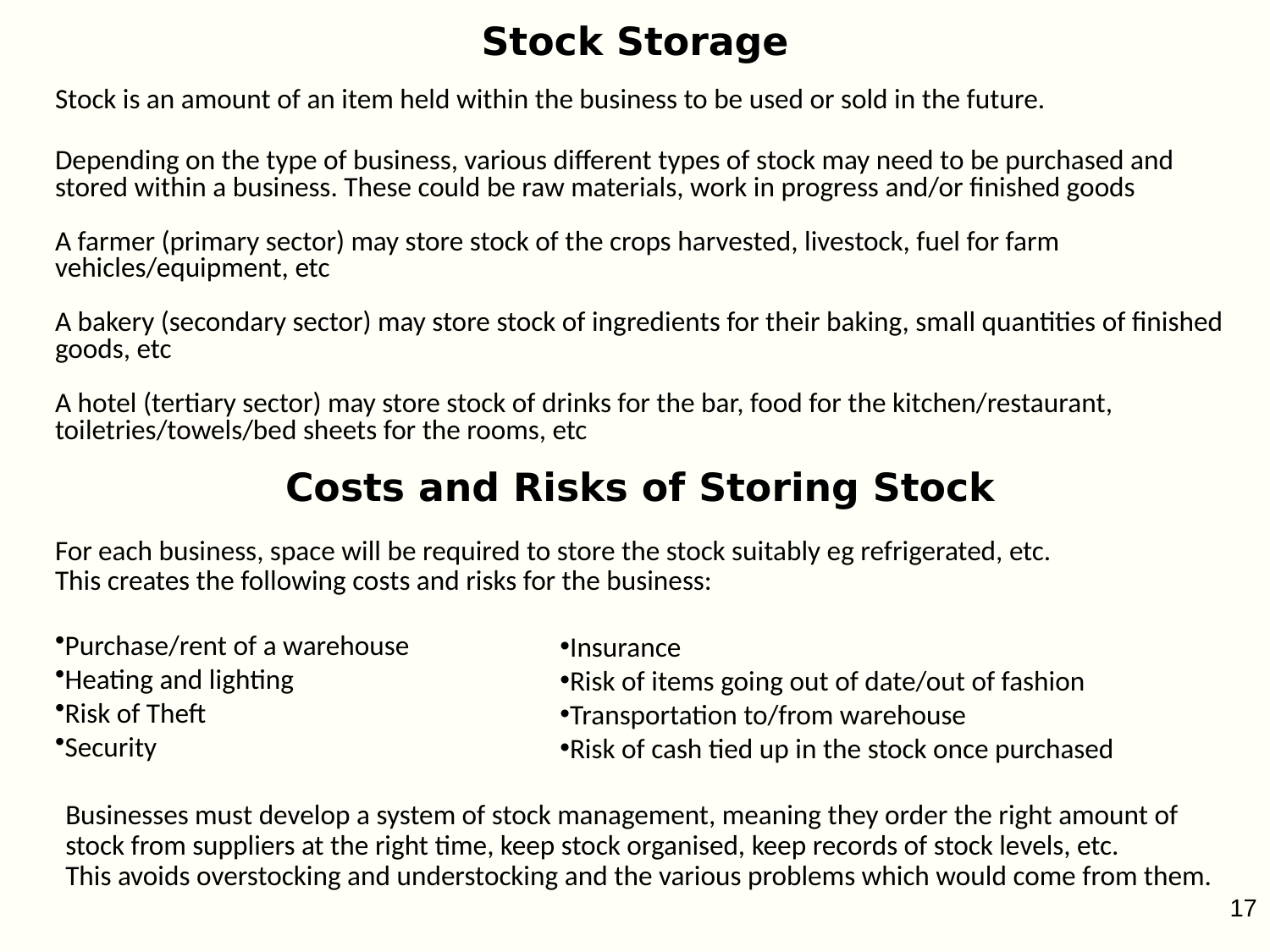

# Stock Storage
Stock is an amount of an item held within the business to be used or sold in the future.

Depending on the type of business, various different types of stock may need to be purchased and stored within a business. These could be raw materials, work in progress and/or finished goods

A farmer (primary sector) may store stock of the crops harvested, livestock, fuel for farm vehicles/equipment, etc

A bakery (secondary sector) may store stock of ingredients for their baking, small quantities of finished goods, etc

A hotel (tertiary sector) may store stock of drinks for the bar, food for the kitchen/restaurant, toiletries/towels/bed sheets for the rooms, etc

Costs and Risks of Storing Stock

For each business, space will be required to store the stock suitably eg refrigerated, etc.
This creates the following costs and risks for the business:

Purchase/rent of a warehouse
Heating and lighting
Risk of Theft
Security
Insurance
Risk of items going out of date/out of fashion
Transportation to/from warehouse
Risk of cash tied up in the stock once purchased
Businesses must develop a system of stock management, meaning they order the right amount of stock from suppliers at the right time, keep stock organised, keep records of stock levels, etc.
This avoids overstocking and understocking and the various problems which would come from them.
17